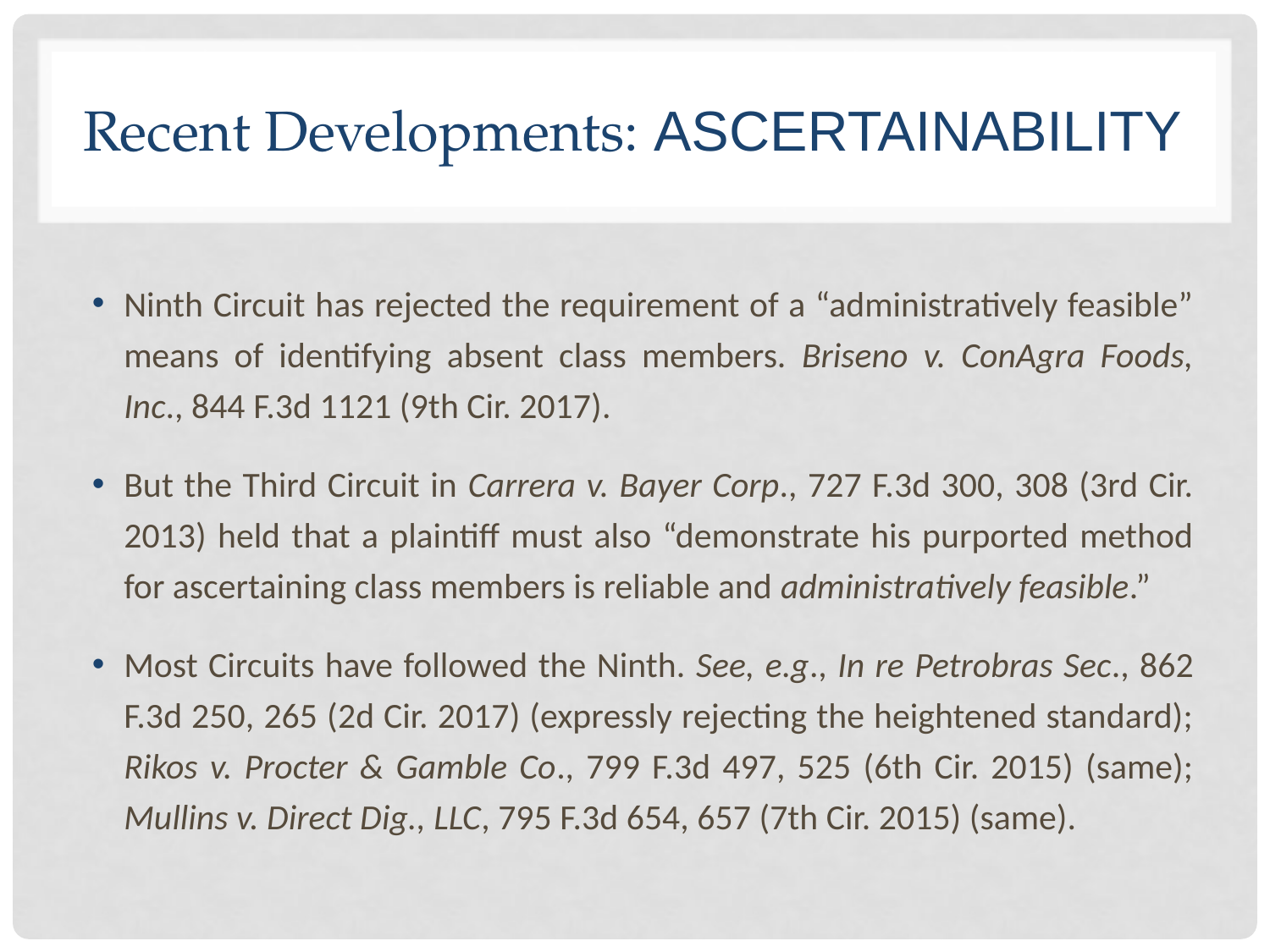

# Recent Developments: Ascertainability
Ninth Circuit has rejected the requirement of a “administratively feasible” means of identifying absent class members. Briseno v. ConAgra Foods, Inc., 844 F.3d 1121 (9th Cir. 2017).
But the Third Circuit in Carrera v. Bayer Corp., 727 F.3d 300, 308 (3rd Cir. 2013) held that a plaintiff must also “demonstrate his purported method for ascertaining class members is reliable and administratively feasible.”
Most Circuits have followed the Ninth. See, e.g., In re Petrobras Sec., 862 F.3d 250, 265 (2d Cir. 2017) (expressly rejecting the heightened standard); Rikos v. Procter & Gamble Co., 799 F.3d 497, 525 (6th Cir. 2015) (same); Mullins v. Direct Dig., LLC, 795 F.3d 654, 657 (7th Cir. 2015) (same).